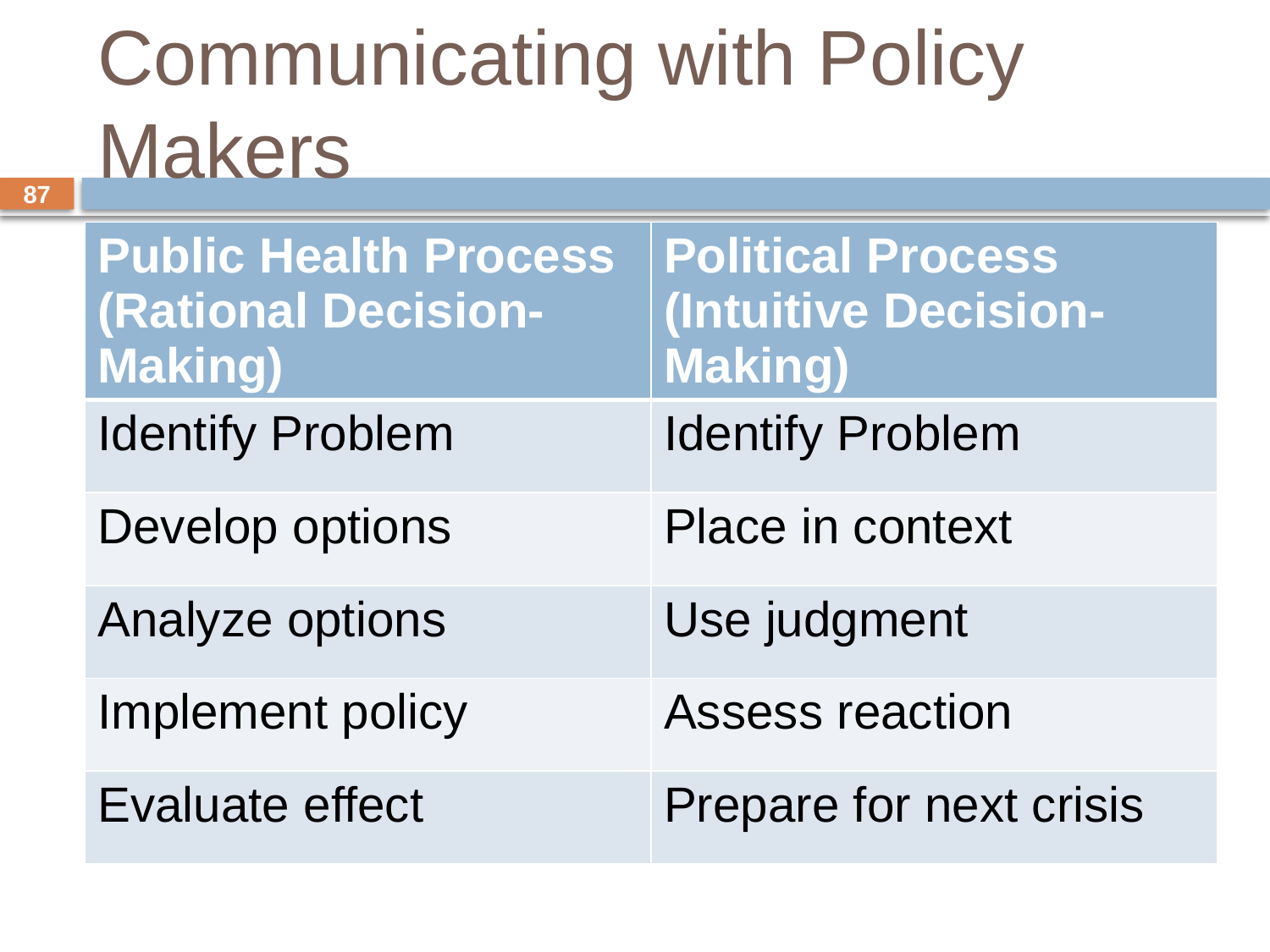

# Communicating with Policy Makers
87
| Public Health Process (Rational Decision-Making) | Political Process (Intuitive Decision-Making) |
| --- | --- |
| Identify Problem | Identify Problem |
| Develop options | Place in context |
| Analyze options | Use judgment |
| Implement policy | Assess reaction |
| Evaluate effect | Prepare for next crisis |